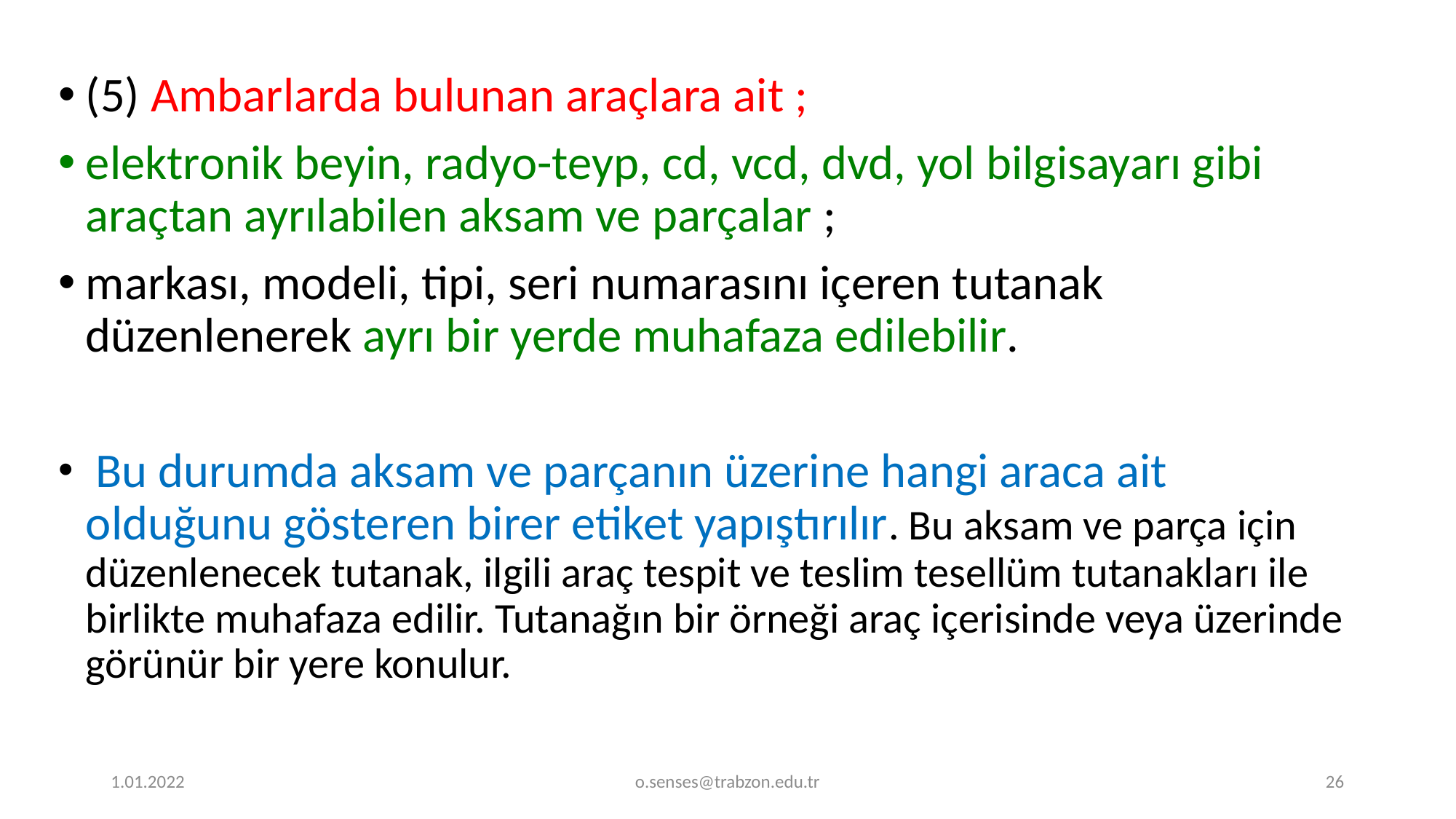

(5) Ambarlarda bulunan araçlara ait ;
elektronik beyin, radyo-teyp, cd, vcd, dvd, yol bilgisayarı gibi araçtan ayrılabilen aksam ve parçalar ;
markası, modeli, tipi, seri numarasını içeren tutanak düzenlenerek ayrı bir yerde muhafaza edilebilir.

 Bu durumda aksam ve parçanın üzerine hangi araca ait olduğunu gösteren birer etiket yapıştırılır. Bu aksam ve parça için düzenlenecek tutanak, ilgili araç tespit ve teslim tesellüm tutanakları ile birlikte muhafaza edilir. Tutanağın bir örneği araç içerisinde veya üzerinde görünür bir yere konulur.

1.01.2022
o.senses@trabzon.edu.tr
26